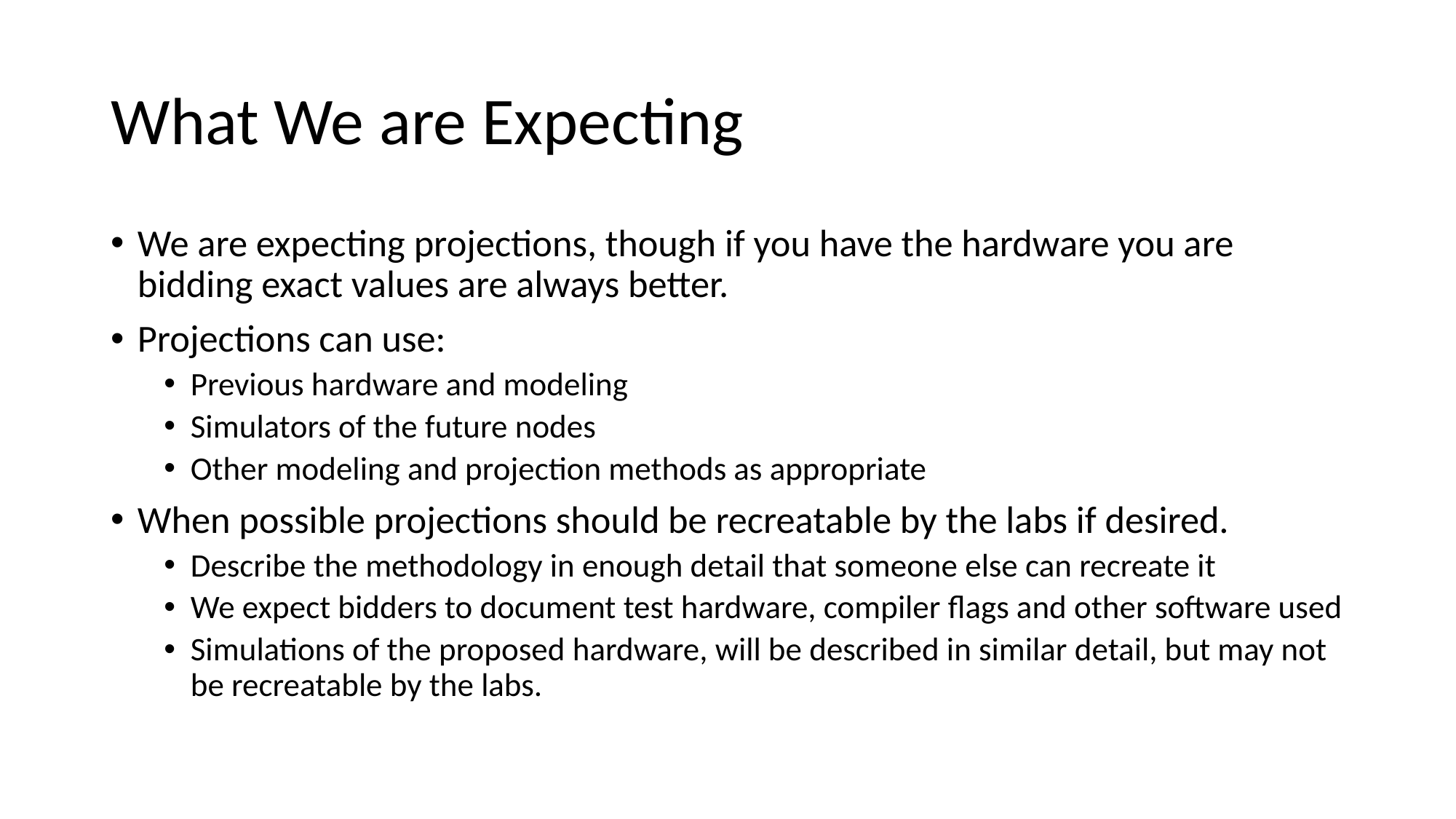

# What We are Expecting
We are expecting projections, though if you have the hardware you are bidding exact values are always better.
Projections can use:
Previous hardware and modeling
Simulators of the future nodes
Other modeling and projection methods as appropriate
When possible projections should be recreatable by the labs if desired.
Describe the methodology in enough detail that someone else can recreate it
We expect bidders to document test hardware, compiler flags and other software used
Simulations of the proposed hardware, will be described in similar detail, but may not be recreatable by the labs.